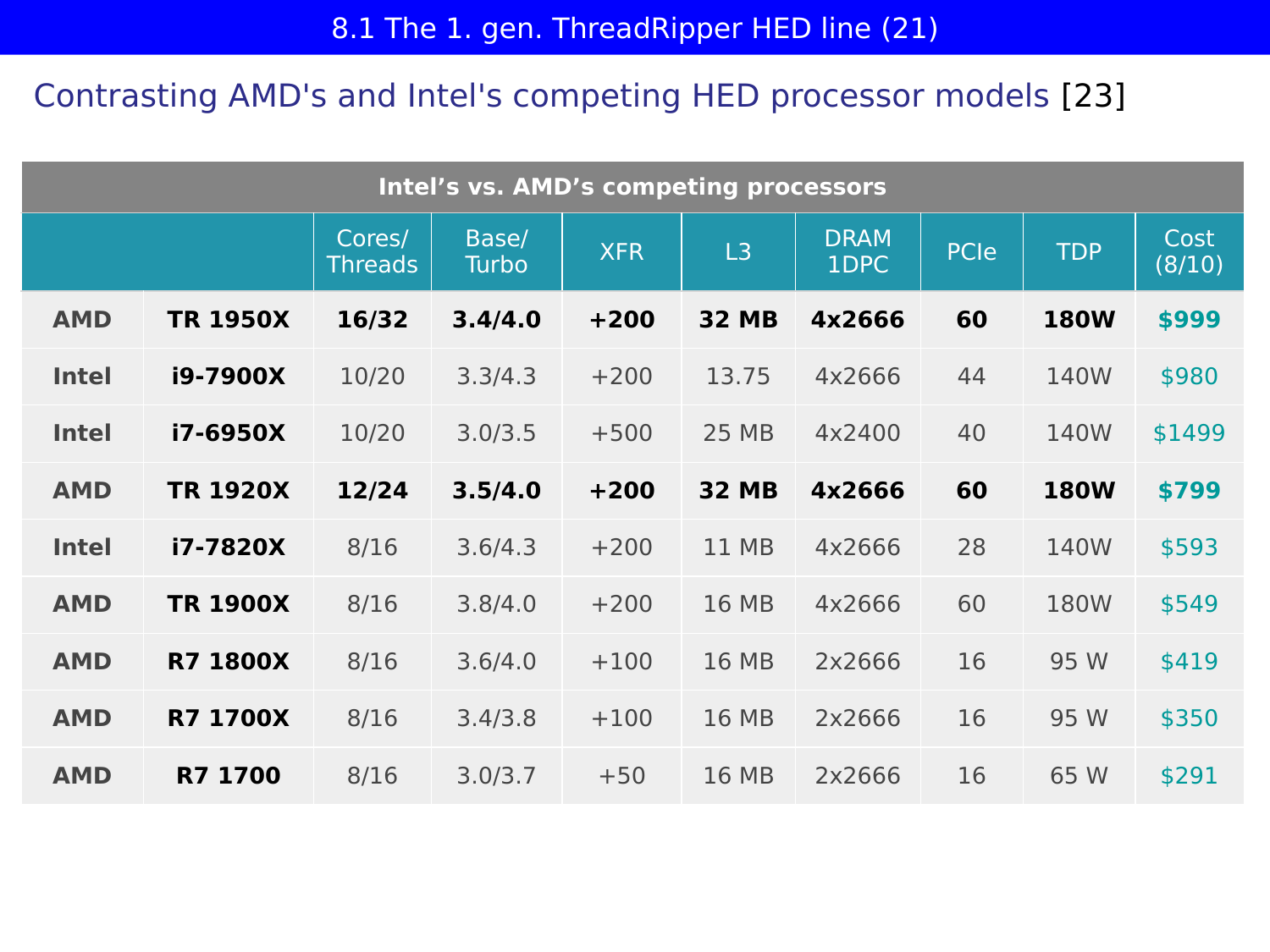

# 8.1 The 1. gen. ThreadRipper HED line (21)
Contrasting AMD's and Intel's competing HED processor models [23]
| Intel’s vs. AMD’s competing processors |  |  |  |  |  |  |  |  |  |
| --- | --- | --- | --- | --- | --- | --- | --- | --- | --- |
|  |  | Cores/ Threads | Base/ Turbo | XFR | L3 | DRAM 1DPC | PCIe | TDP | Cost (8/10) |
| AMD | TR 1950X | 16/32 | 3.4/4.0 | +200 | 32 MB | 4x2666 | 60 | 180W | $999 |
| Intel | i9-7900X | 10/20 | 3.3/4.3 | +200 | 13.75 | 4x2666 | 44 | 140W | $980 |
| Intel | i7-6950X | 10/20 | 3.0/3.5 | +500 | 25 MB | 4x2400 | 40 | 140W | $1499 |
| AMD | TR 1920X | 12/24 | 3.5/4.0 | +200 | 32 MB | 4x2666 | 60 | 180W | $799 |
| Intel | i7-7820X | 8/16 | 3.6/4.3 | +200 | 11 MB | 4x2666 | 28 | 140W | $593 |
| AMD | TR 1900X | 8/16 | 3.8/4.0 | +200 | 16 MB | 4x2666 | 60 | 180W | $549 |
| AMD | R7 1800X | 8/16 | 3.6/4.0 | +100 | 16 MB | 2x2666 | 16 | 95 W | $419 |
| AMD | R7 1700X | 8/16 | 3.4/3.8 | +100 | 16 MB | 2x2666 | 16 | 95 W | $350 |
| AMD | R7 1700 | 8/16 | 3.0/3.7 | +50 | 16 MB | 2x2666 | 16 | 65 W | $291 |